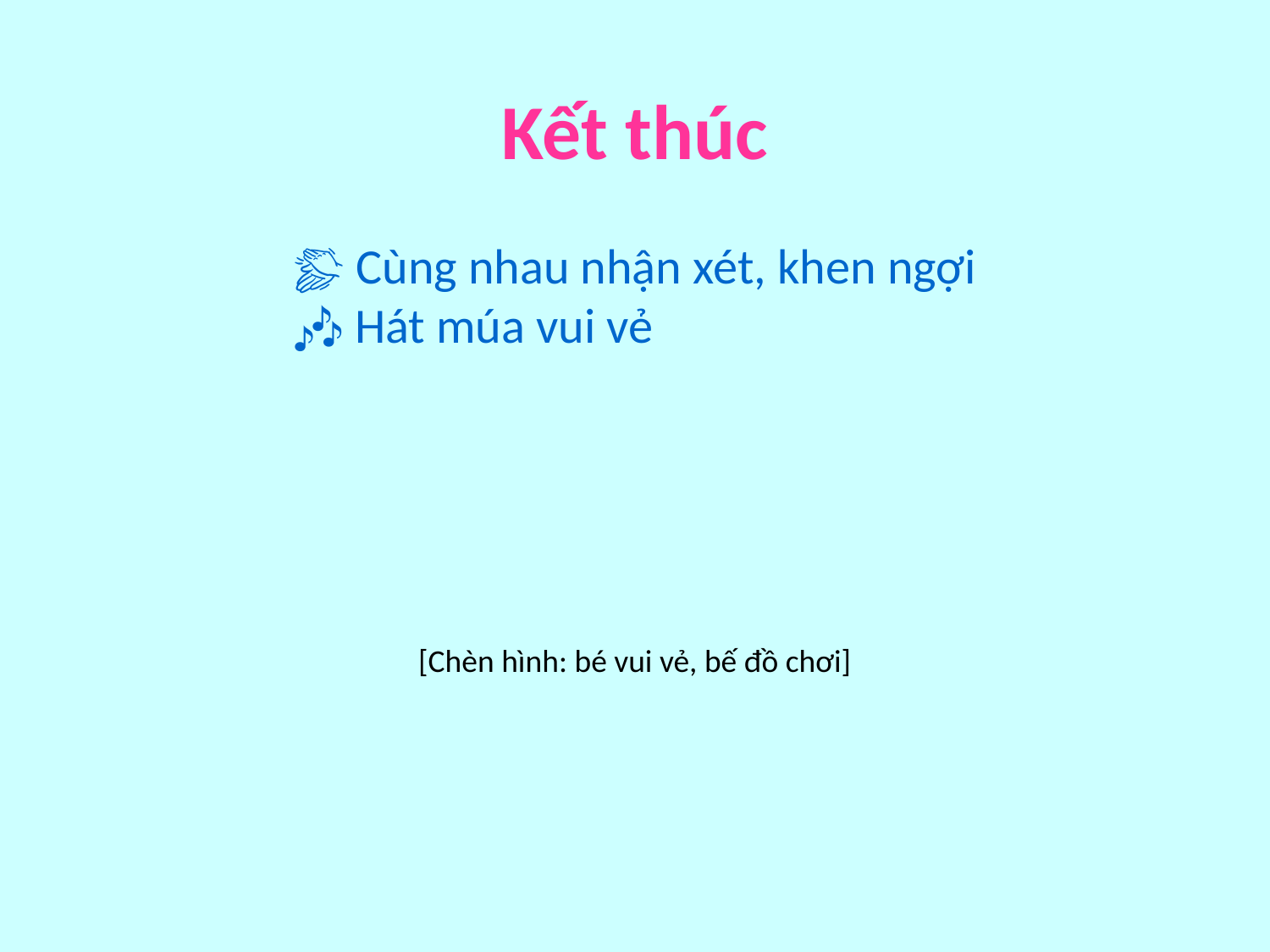

Kết thúc

👏 Cùng nhau nhận xét, khen ngợi
🎶 Hát múa vui vẻ
[Chèn hình: bé vui vẻ, bế đồ chơi]